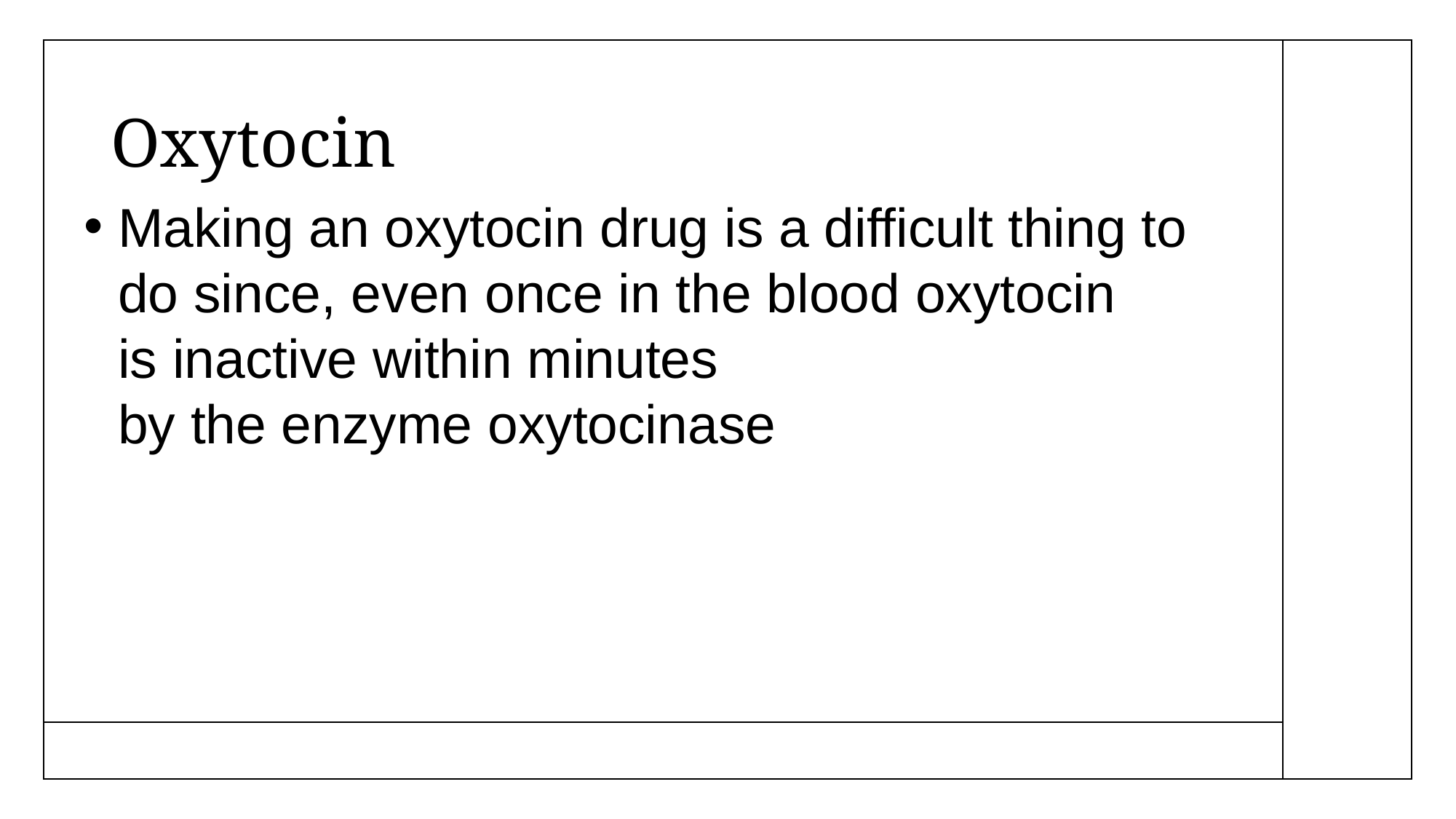

# Oxytocin
Making an oxytocin drug is a difficult thing to do since, even once in the blood oxytocin is inactive within minutes by the enzyme oxytocinase